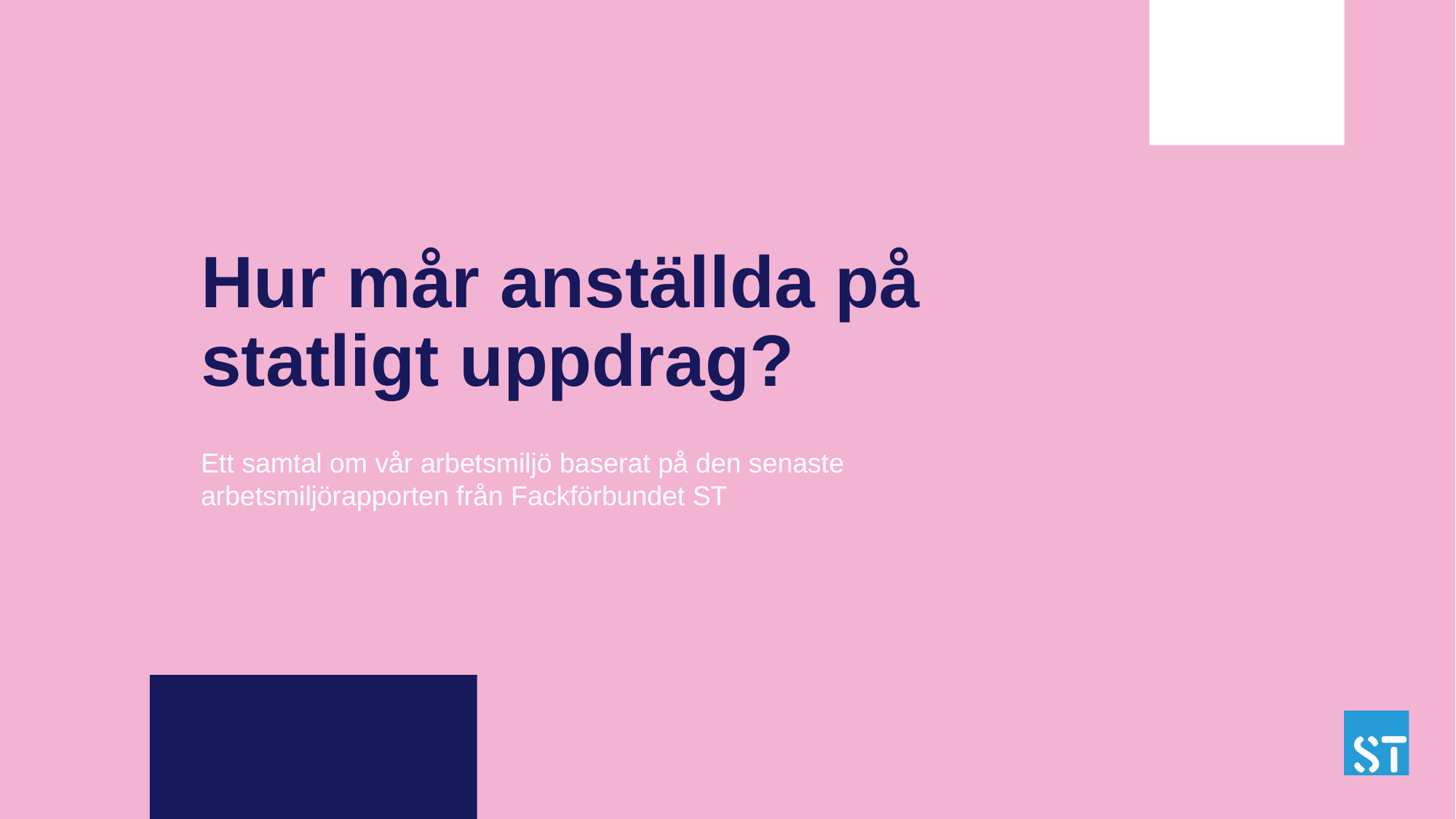

# Hur mår anställda på statligt uppdrag?
Ett samtal om vår arbetsmiljö baserat på den senaste arbetsmiljörapporten från Fackförbundet ST